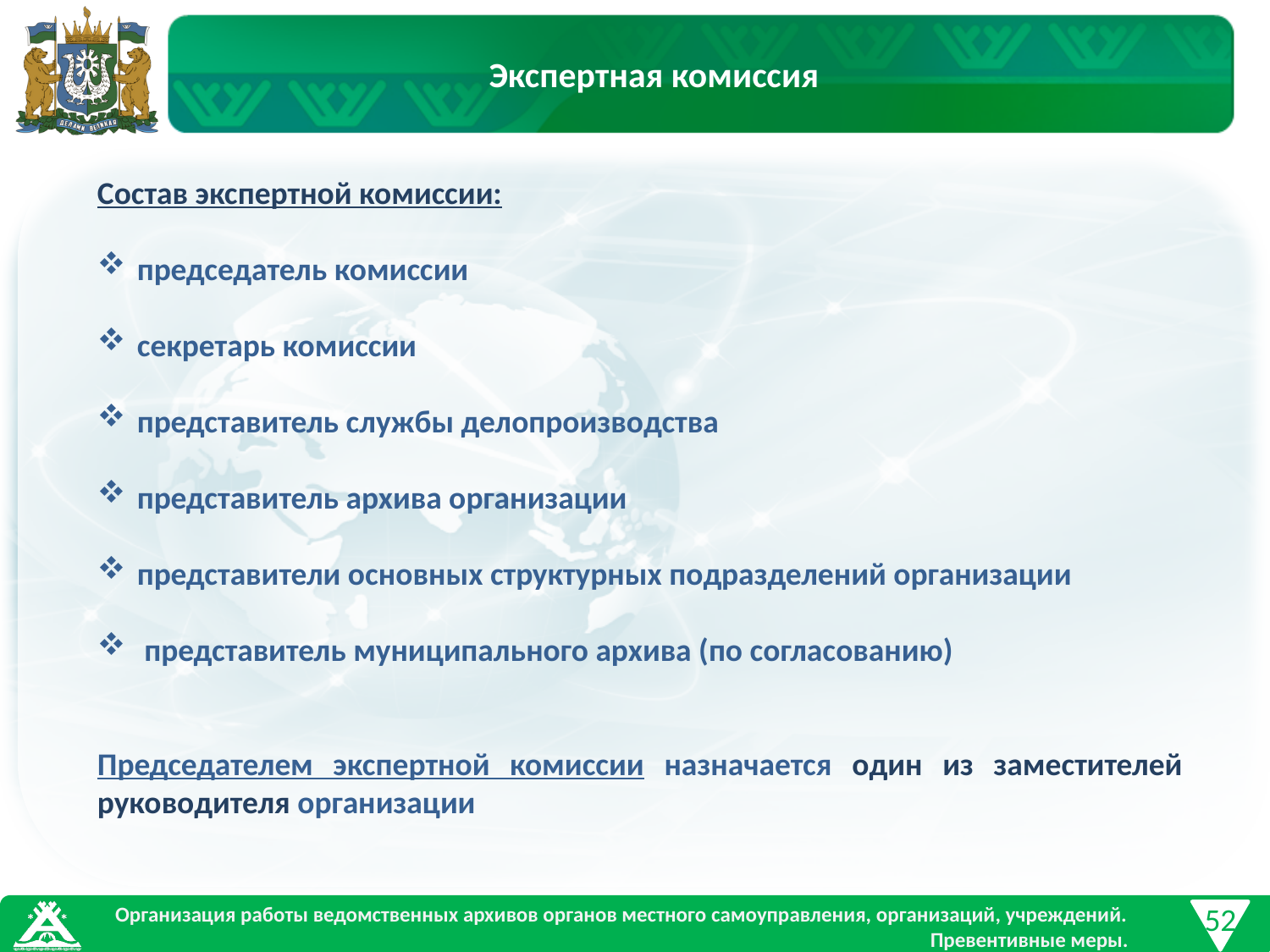

Экспертная комиссия
Состав экспертной комиссии:

председатель комиссии

секретарь комиссии

представитель службы делопроизводства

представитель архива организации

представители основных структурных подразделений организации

 представитель муниципального архива (по согласованию)

Председателем экспертной комиссии назначается один из заместителей руководителя организации